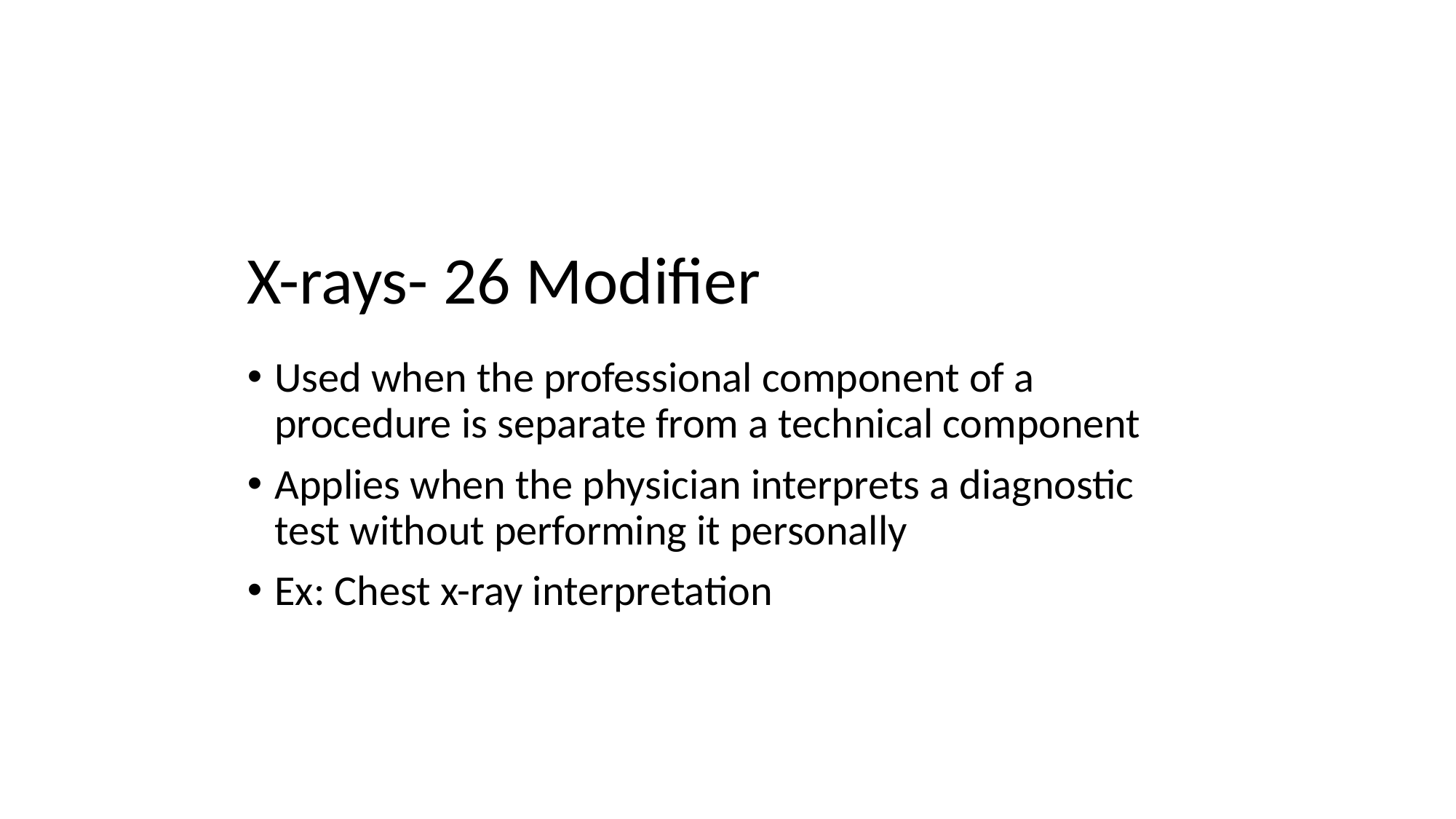

# X-rays- 26 Modifier
Used when the professional component of a procedure is separate from a technical component
Applies when the physician interprets a diagnostic test without performing it personally
Ex: Chest x-ray interpretation